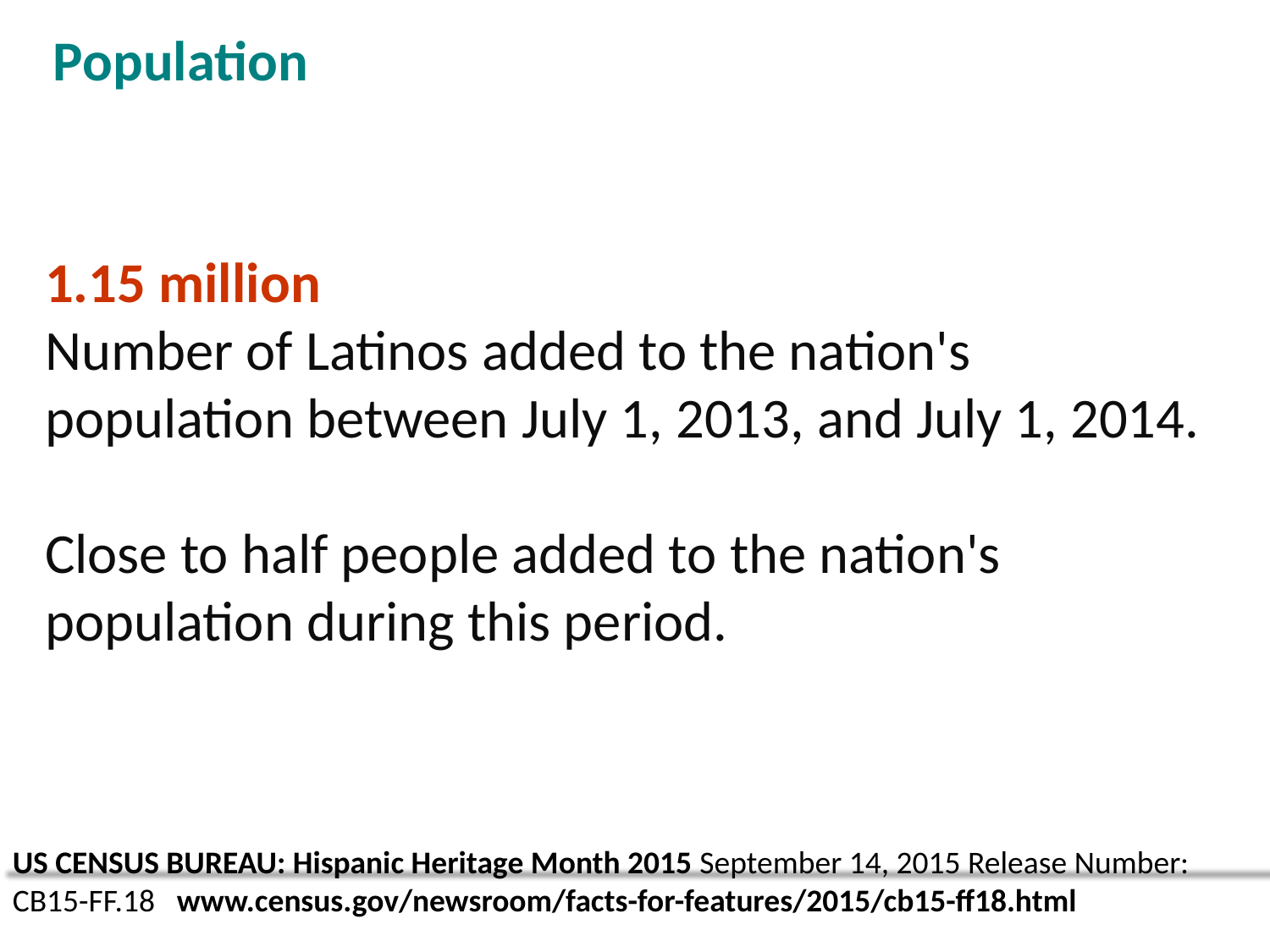

# Population
1.15 million
Number of Latinos added to the nation's population between July 1, 2013, and July 1, 2014.

Close to half people added to the nation's population during this period.

US CENSUS BUREAU: Hispanic Heritage Month 2015 September 14, 2015 Release Number: CB15-FF.18   www.census.gov/newsroom/facts-for-features/2015/cb15-ff18.html